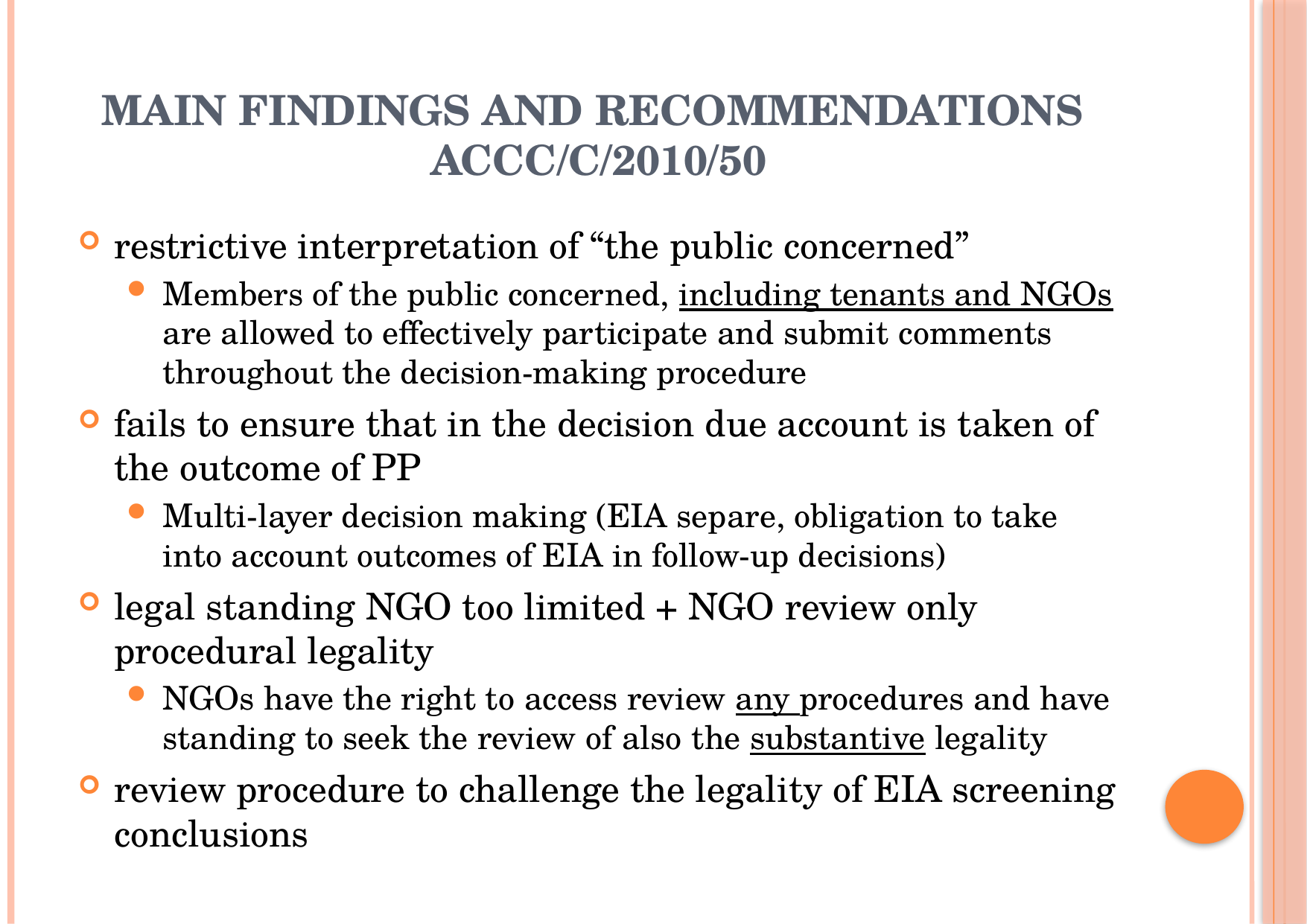

# Main findings and Recommendations Accc/C/2010/50
restrictive interpretation of “the public concerned”
Members of the public concerned, including tenants and NGOs are allowed to effectively participate and submit comments throughout the decision-making procedure
fails to ensure that in the decision due account is taken of the outcome of PP
Multi-layer decision making (EIA separe, obligation to take into account outcomes of EIA in follow-up decisions)
legal standing NGO too limited + NGO review only procedural legality
NGOs have the right to access review any procedures and have standing to seek the review of also the substantive legality
review procedure to challenge the legality of EIA screening conclusions